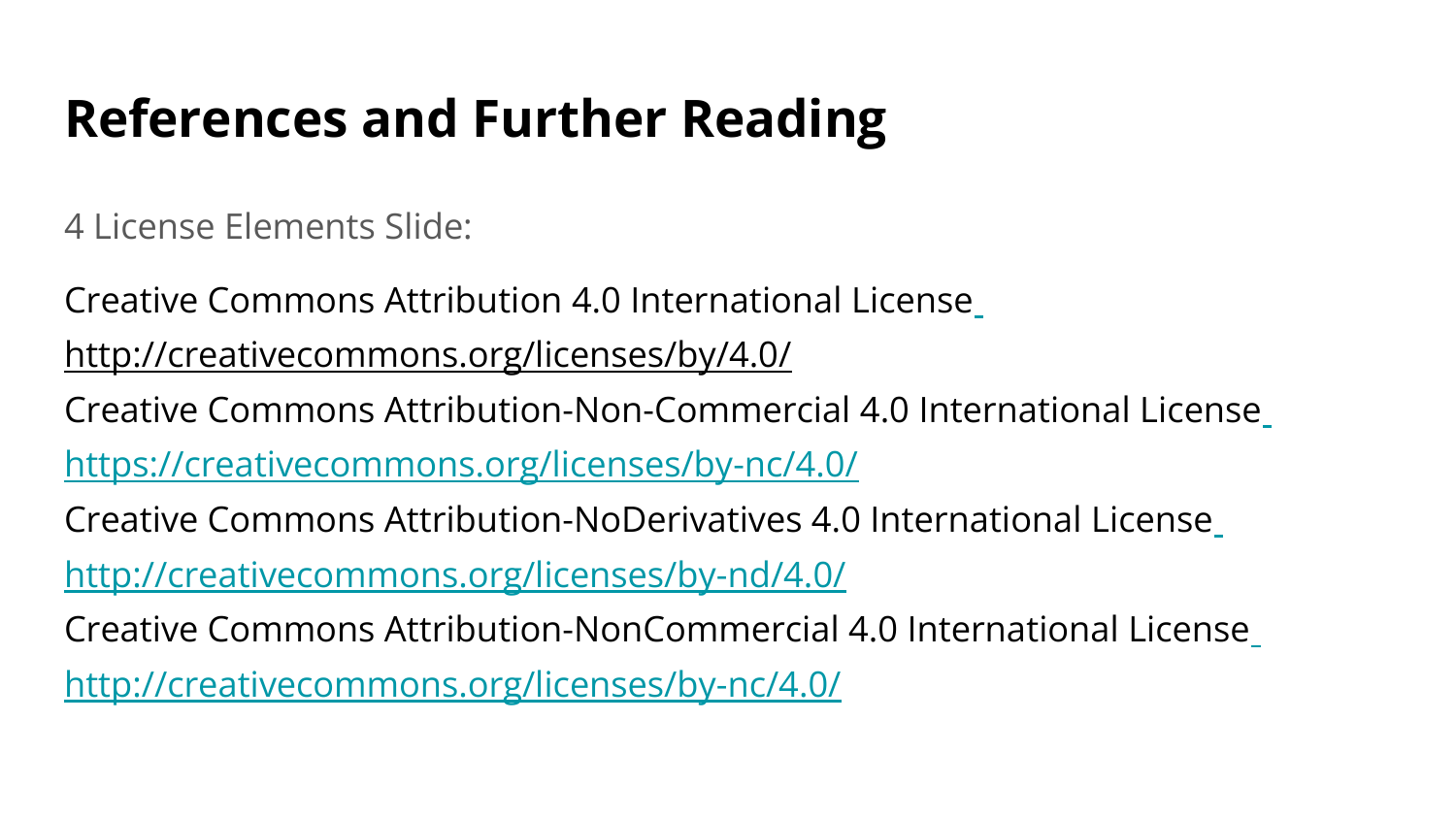

# References and Further Reading
4 License Elements Slide:
Creative Commons Attribution 4.0 International License http://creativecommons.org/licenses/by/4.0/
Creative Commons Attribution-Non-Commercial 4.0 International License https://creativecommons.org/licenses/by-nc/4.0/
Creative Commons Attribution-NoDerivatives 4.0 International License http://creativecommons.org/licenses/by-nd/4.0/
Creative Commons Attribution-NonCommercial 4.0 International License http://creativecommons.org/licenses/by-nc/4.0/